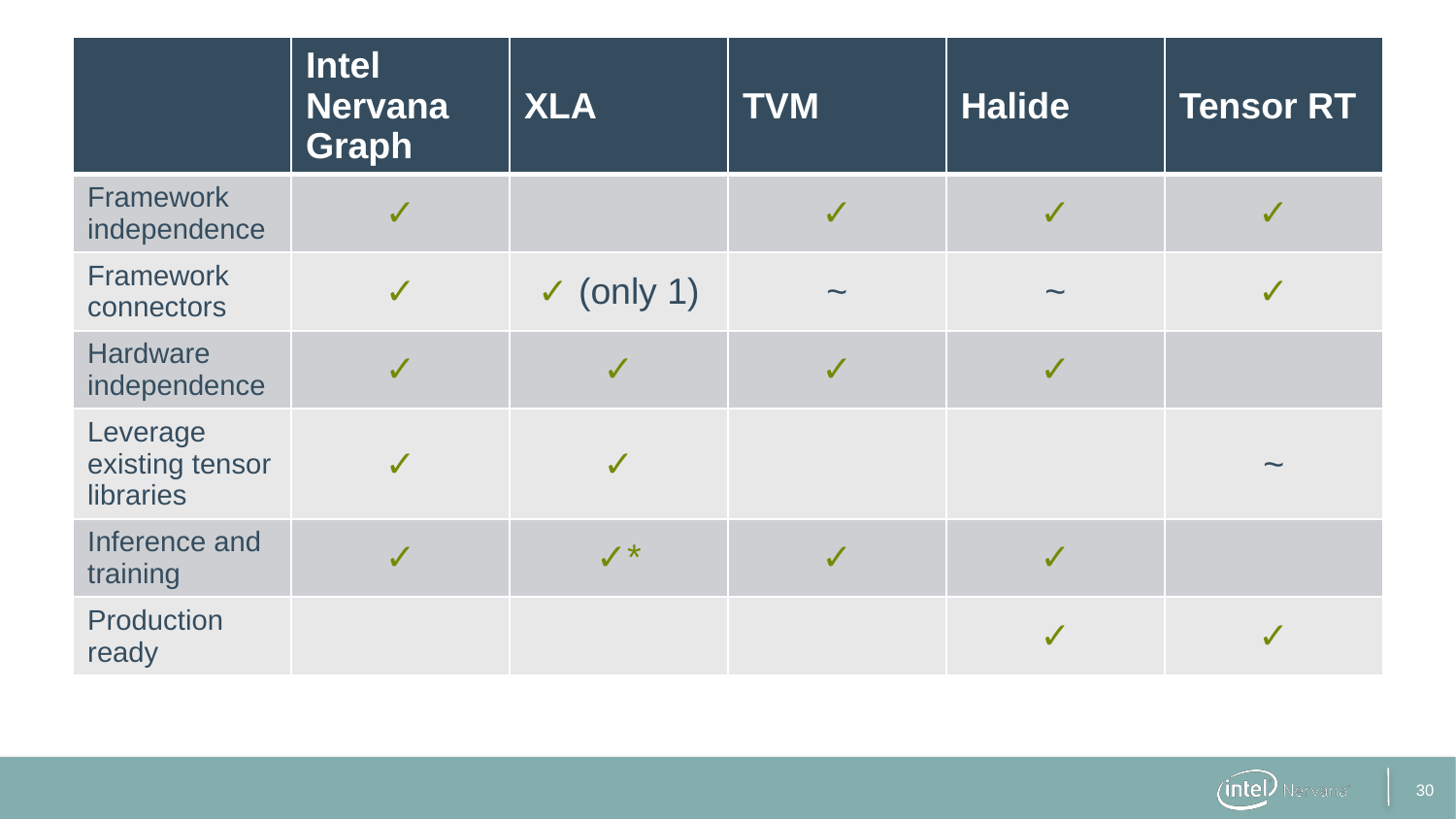

|  | Intel Nervana Graph | XLA | TVM | Halide | Tensor RT |
| --- | --- | --- | --- | --- | --- |
| Framework independence | ✓ |  | ✓ | ✓ | ✓ |
| Framework connectors | ✓ | ✓ (only 1) | ~ | ~ | ✓ |
| Hardware independence | ✓ | ✓ | ✓ | ✓ |  |
| Leverage existing tensor libraries | ✓ | ✓ |  |  | ~ |
| Inference and training | ✓ | ✓\* | ✓ | ✓ |  |
| Production ready |  |  |  | ✓ | ✓ |
30